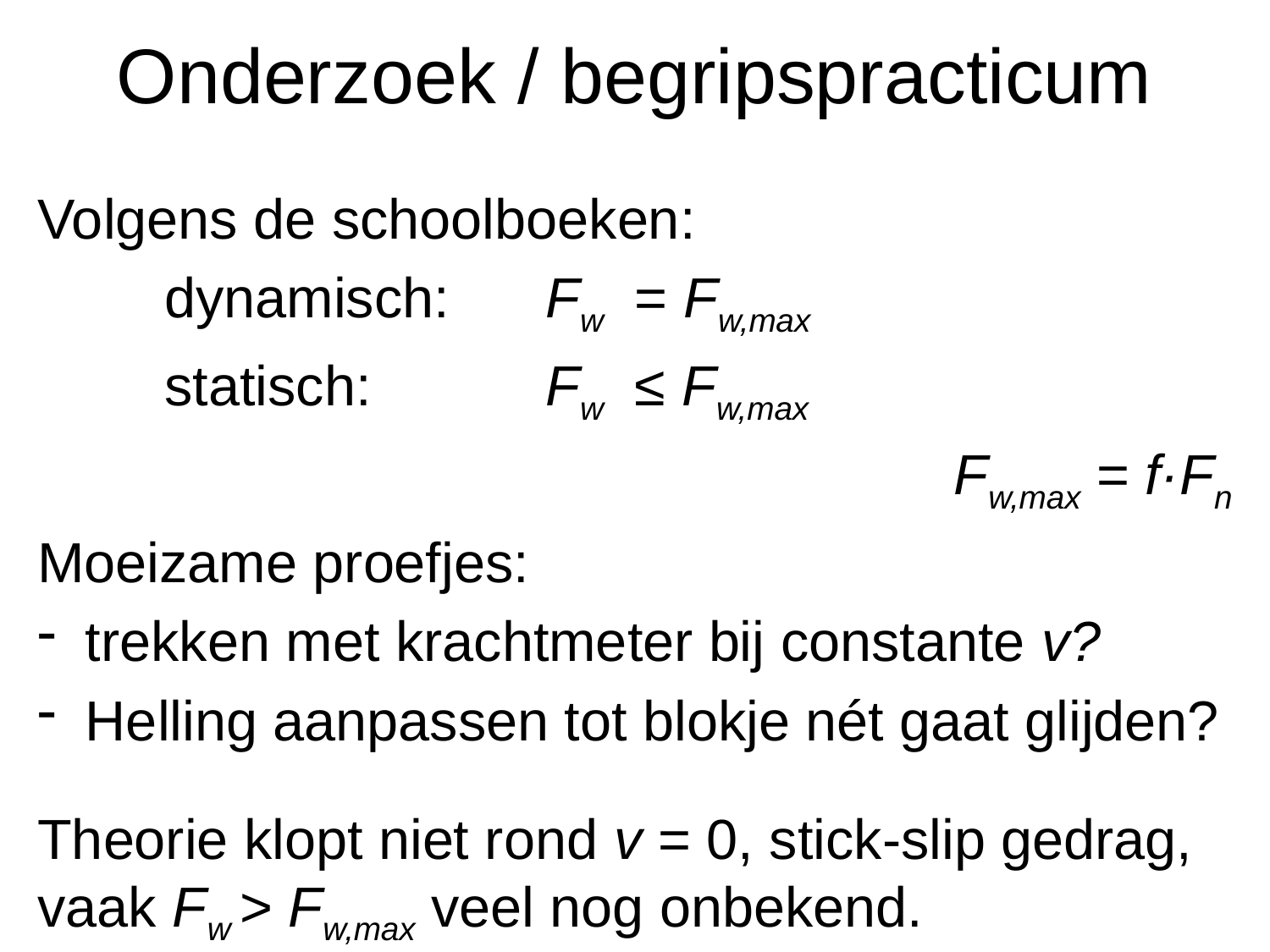

# Onderzoek / begripspracticum
Volgens de schoolboeken:
	dynamisch: 	Fw  = Fw,max
	statisch: 		Fw  ≤ Fw,max
Fw,max = f·Fn
Moeizame proefjes:
trekken met krachtmeter bij constante v?
Helling aanpassen tot blokje nét gaat glijden?

Theorie klopt niet rond v = 0, stick-slip gedrag, vaak Fw > Fw,max veel nog onbekend.